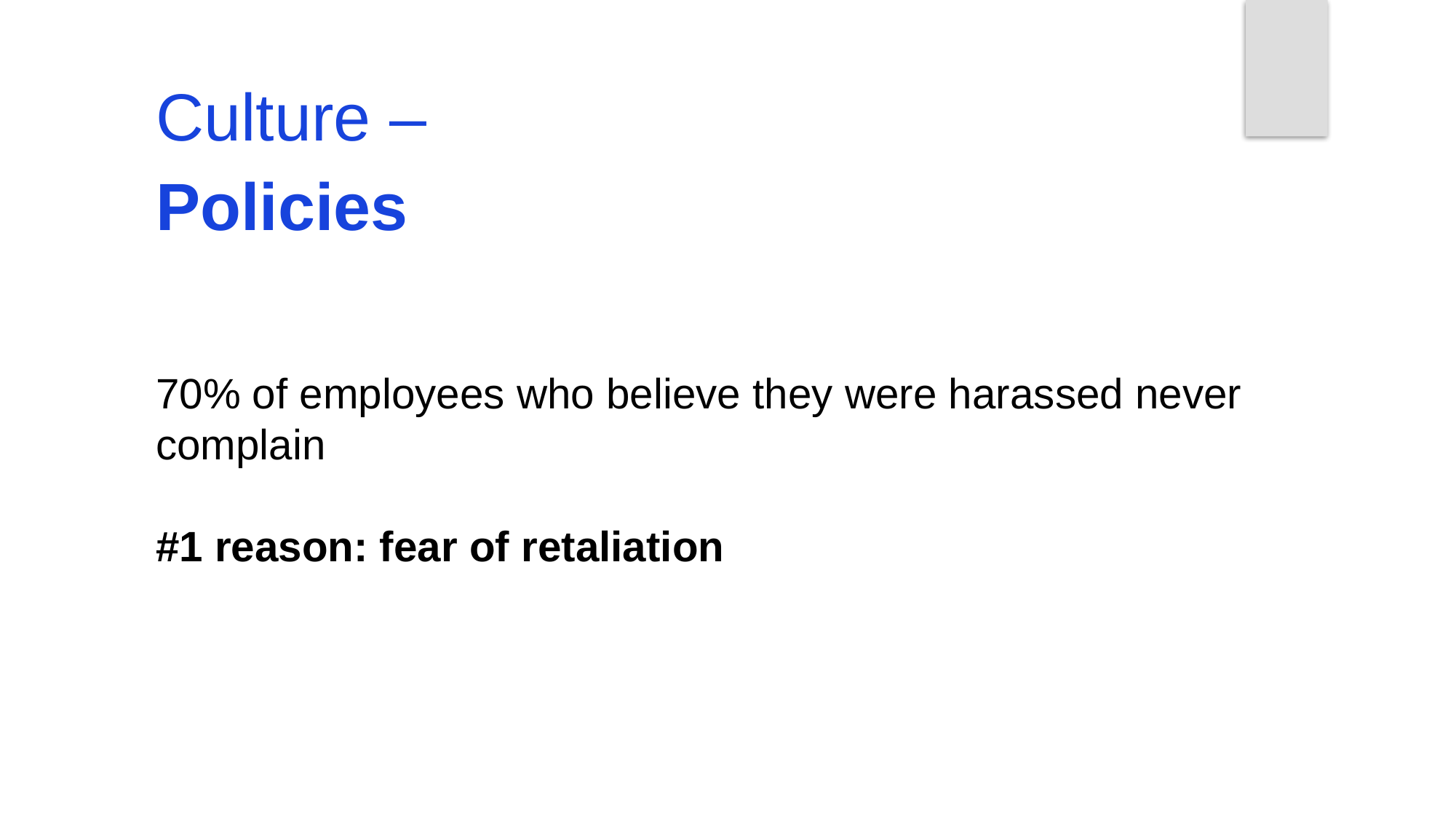

Culture –
Policies

70% of employees who believe they were harassed never complain

#1 reason: fear of retaliation